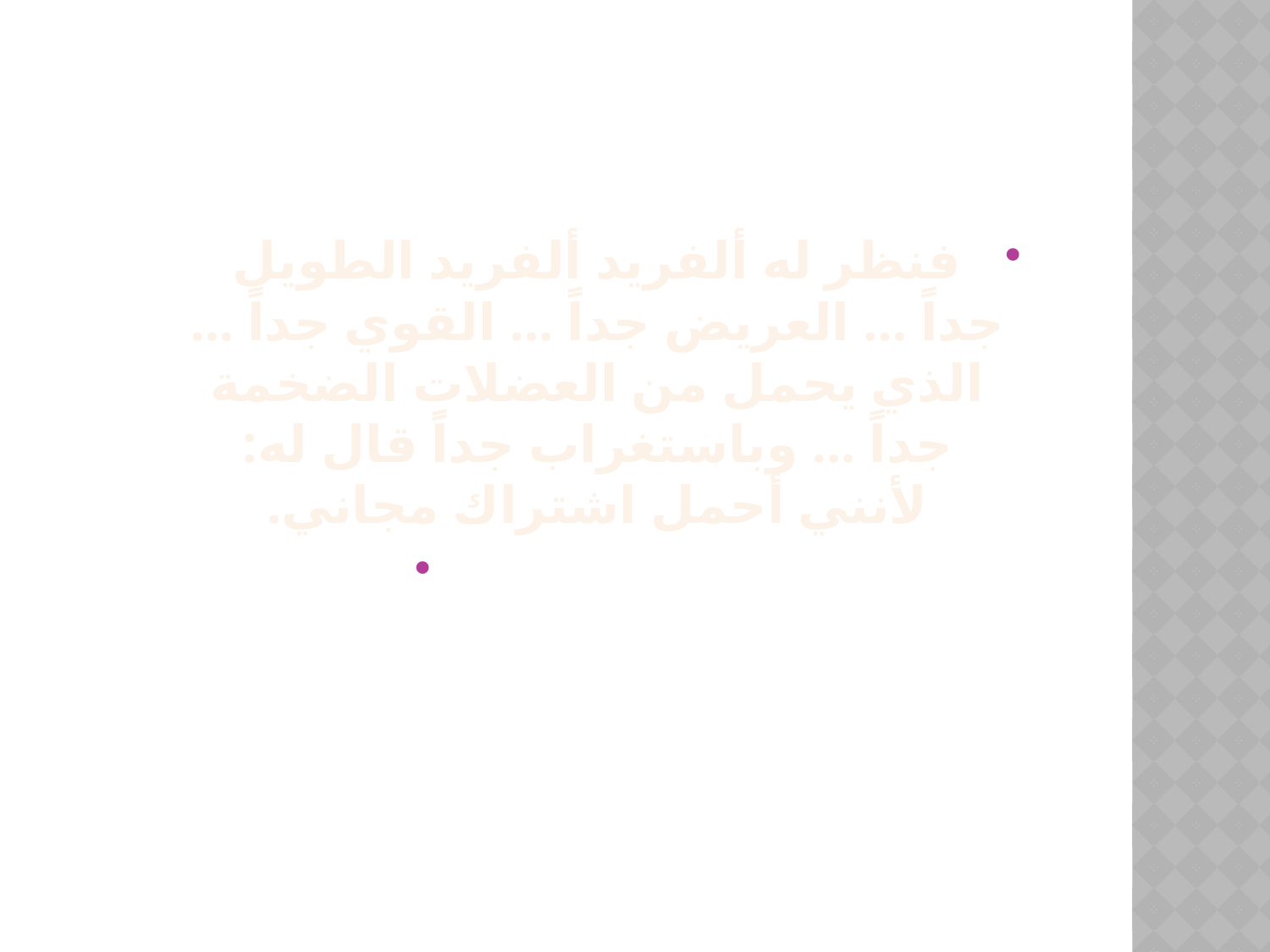

فنظر له ألفريد ألفريد الطويل جداً ... العريض جداً ... القوي جداً ... الذي يحمل من العضلات الضخمة جداً ... وباستغراب جداً قال له: لأنني أحمل اشتراك مجاني.